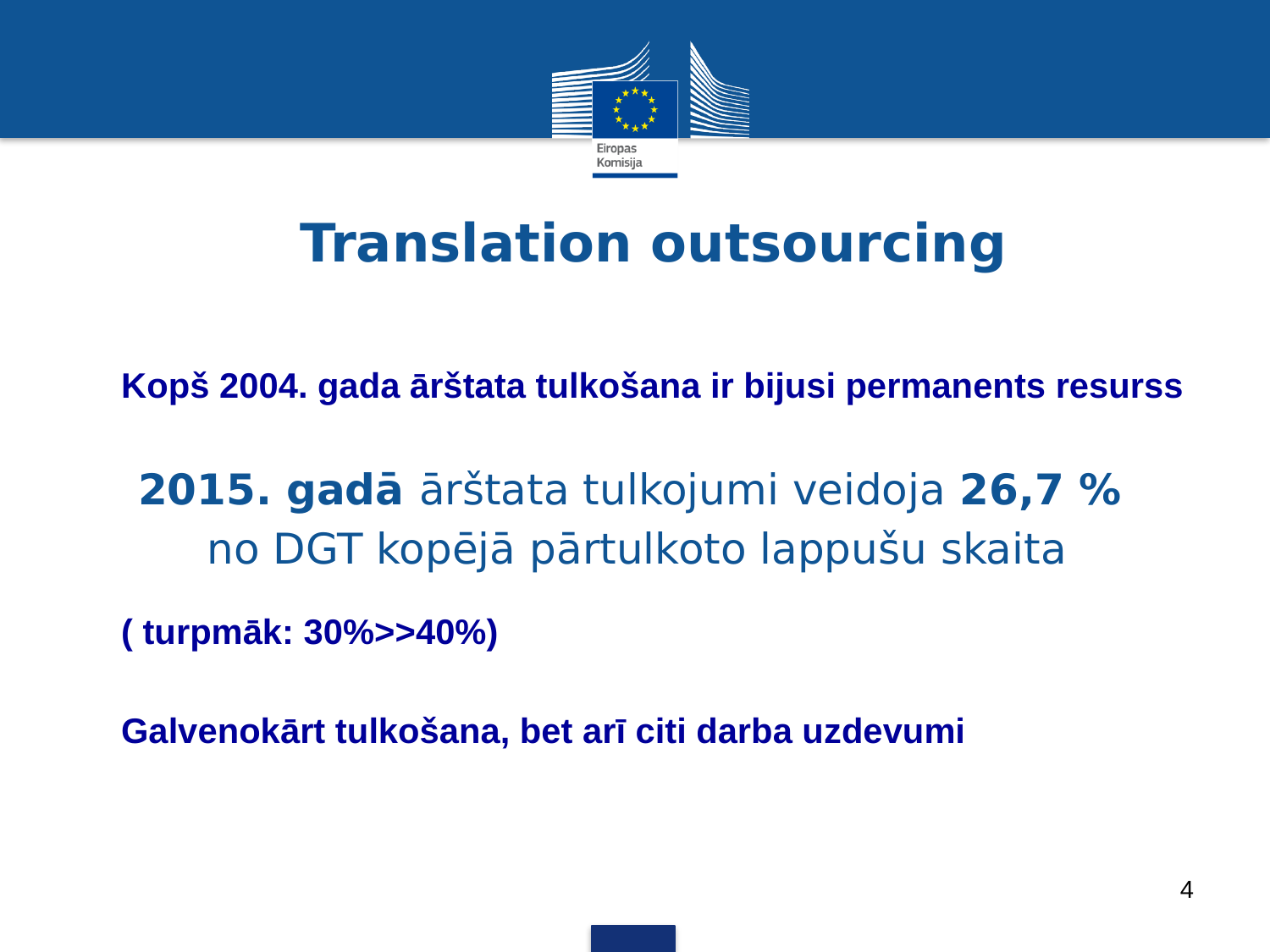

# Translation outsourcing
Kopš 2004. gada ārštata tulkošana ir bijusi permanents resurss

( turpmāk: 30%>>40%)

Galvenokārt tulkošana, bet arī citi darba uzdevumi
2015. gadā ārštata tulkojumi veidoja 26,7 %
no DGT kopējā pārtulkoto lappušu skaita
4